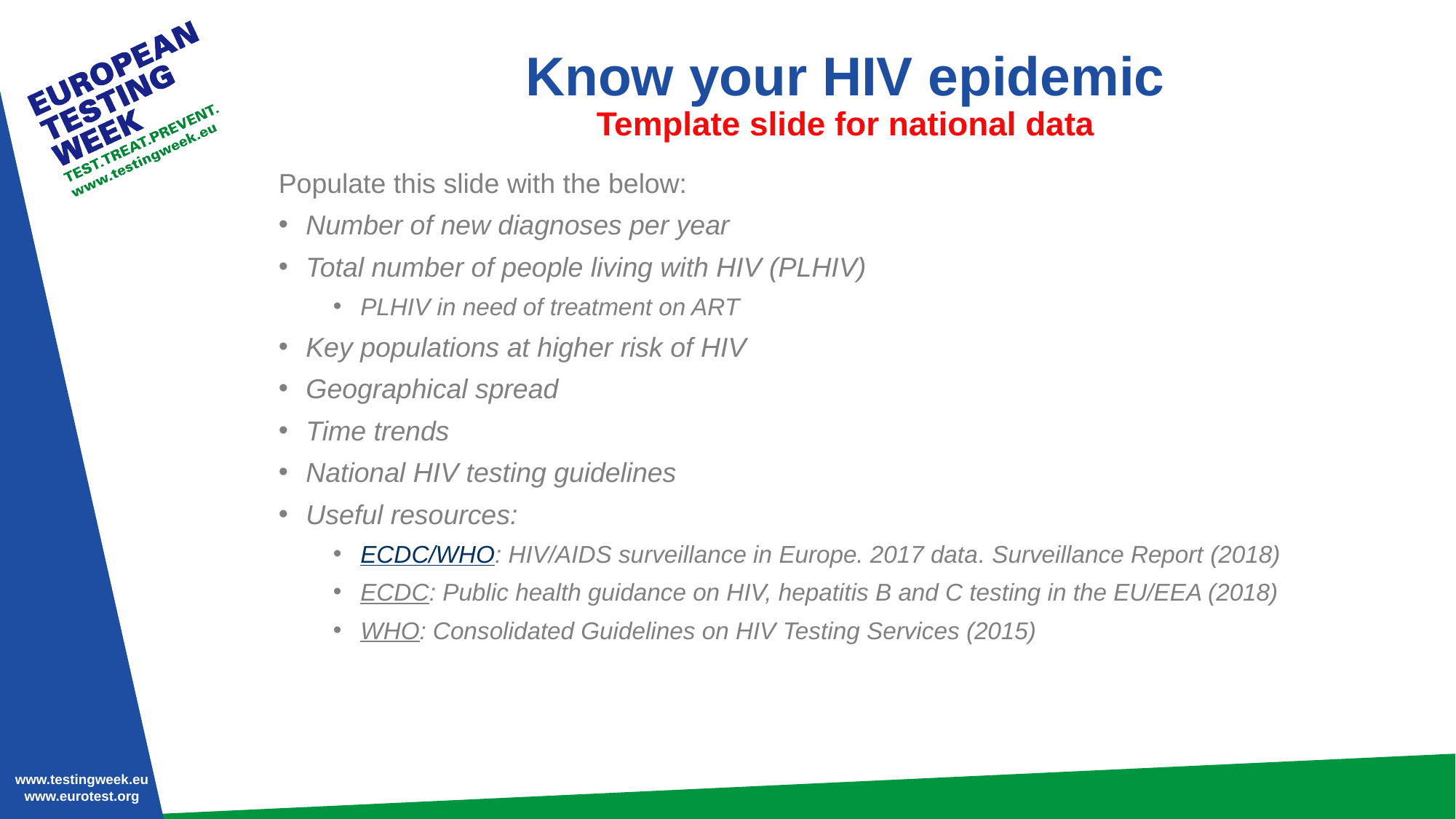

# Know your HIV epidemic Template slide for national data
Populate this slide with the below:
Number of new diagnoses per year
Total number of people living with HIV (PLHIV)
PLHIV in need of treatment on ART
Key populations at higher risk of HIV
Geographical spread
Time trends
National HIV testing guidelines
Useful resources:
ECDC/WHO: HIV/AIDS surveillance in Europe. 2017 data. Surveillance Report (2018)
ECDC: Public health guidance on HIV, hepatitis B and C testing in the EU/EEA (2018)
WHO: Consolidated Guidelines on HIV Testing Services (2015)
www.testingweek.eu
www.hiveurope.eu